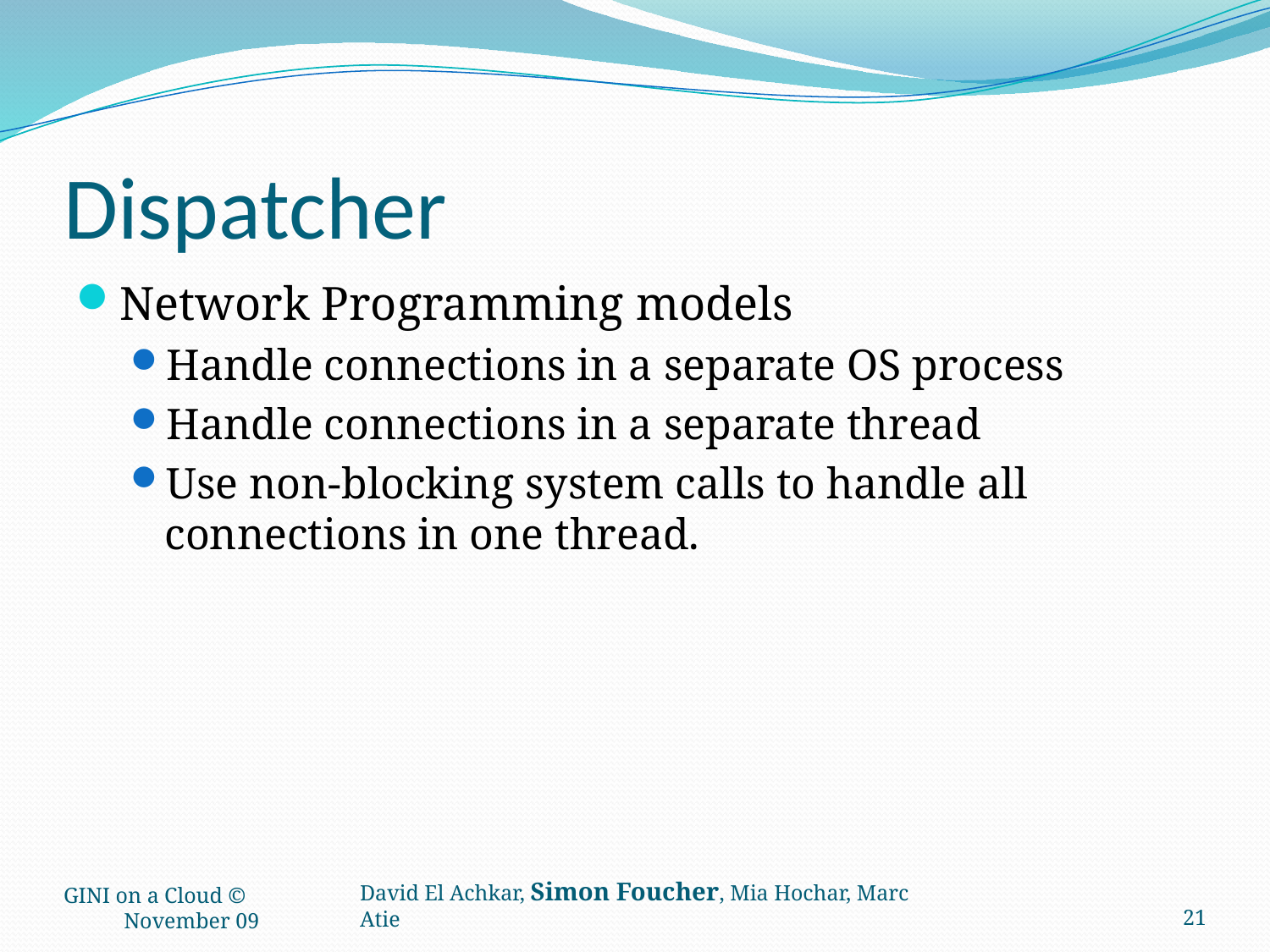

# Dispatcher
Network Programming models
Handle connections in a separate OS process
Handle connections in a separate thread
Use non-blocking system calls to handle all connections in one thread.

GINI on a Cloud ©                                November 09
21
David El Achkar, Simon Foucher, Mia Hochar, Marc Atie